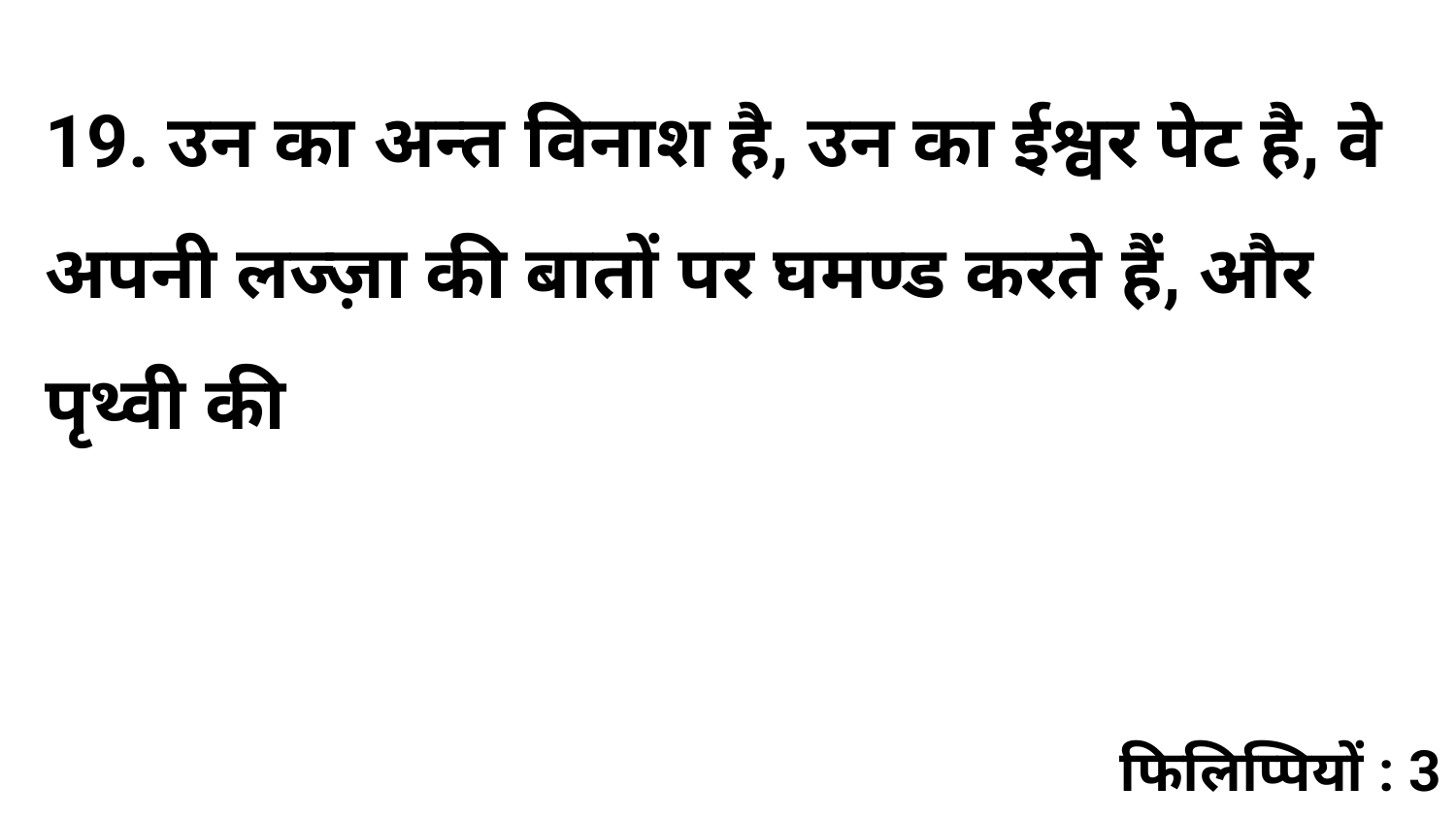

19. उन का अन्त विनाश है, उन का ईश्वर पेट है, वे अपनी लज्ज़ा की बातों पर घमण्ड करते हैं, और पृथ्वी की
फिलिप्पियों : 3